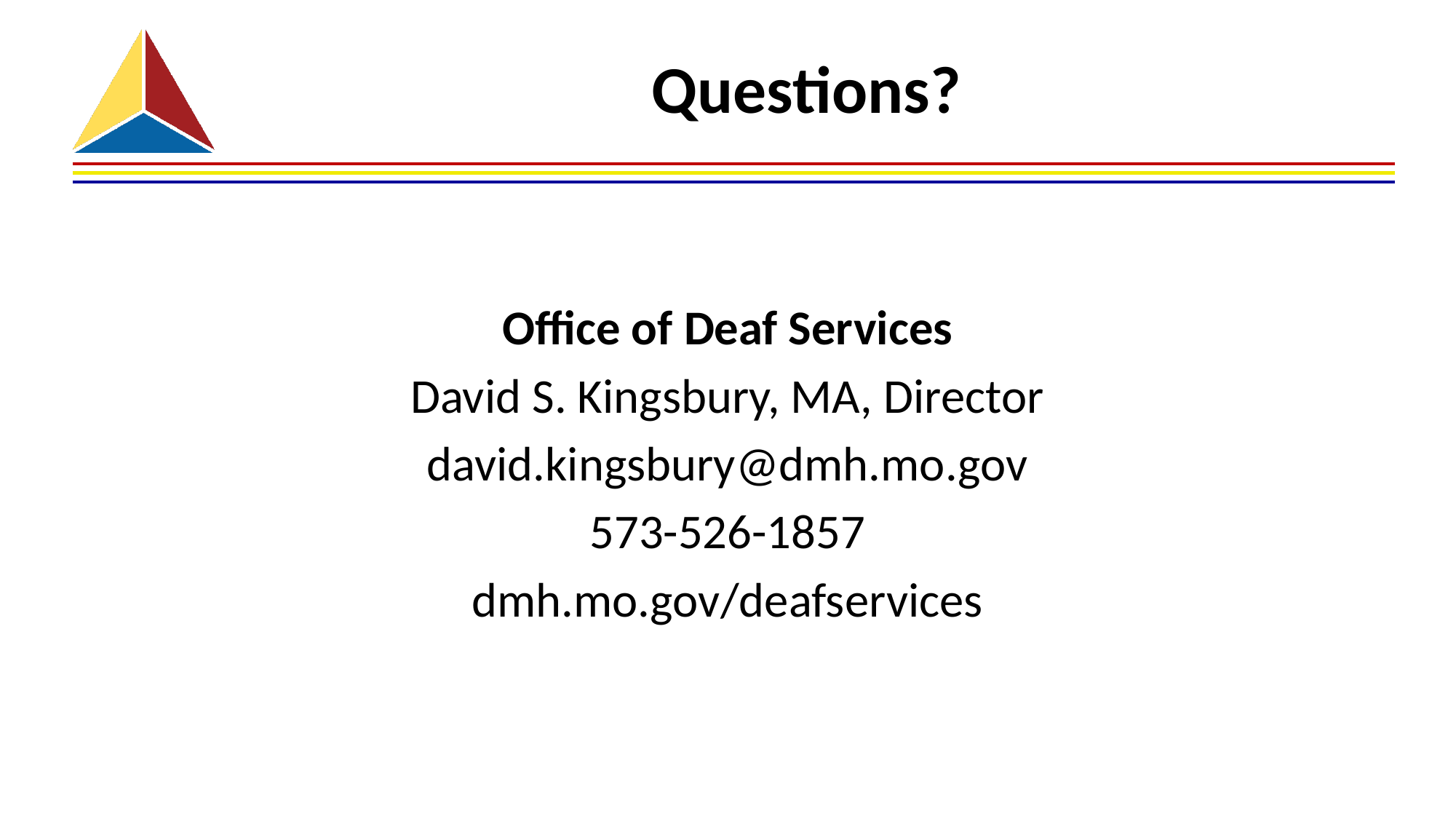

# Questions?
Office of Deaf Services
David S. Kingsbury, MA, Director
david.kingsbury@dmh.mo.gov
573-526-1857
dmh.mo.gov/deafservices